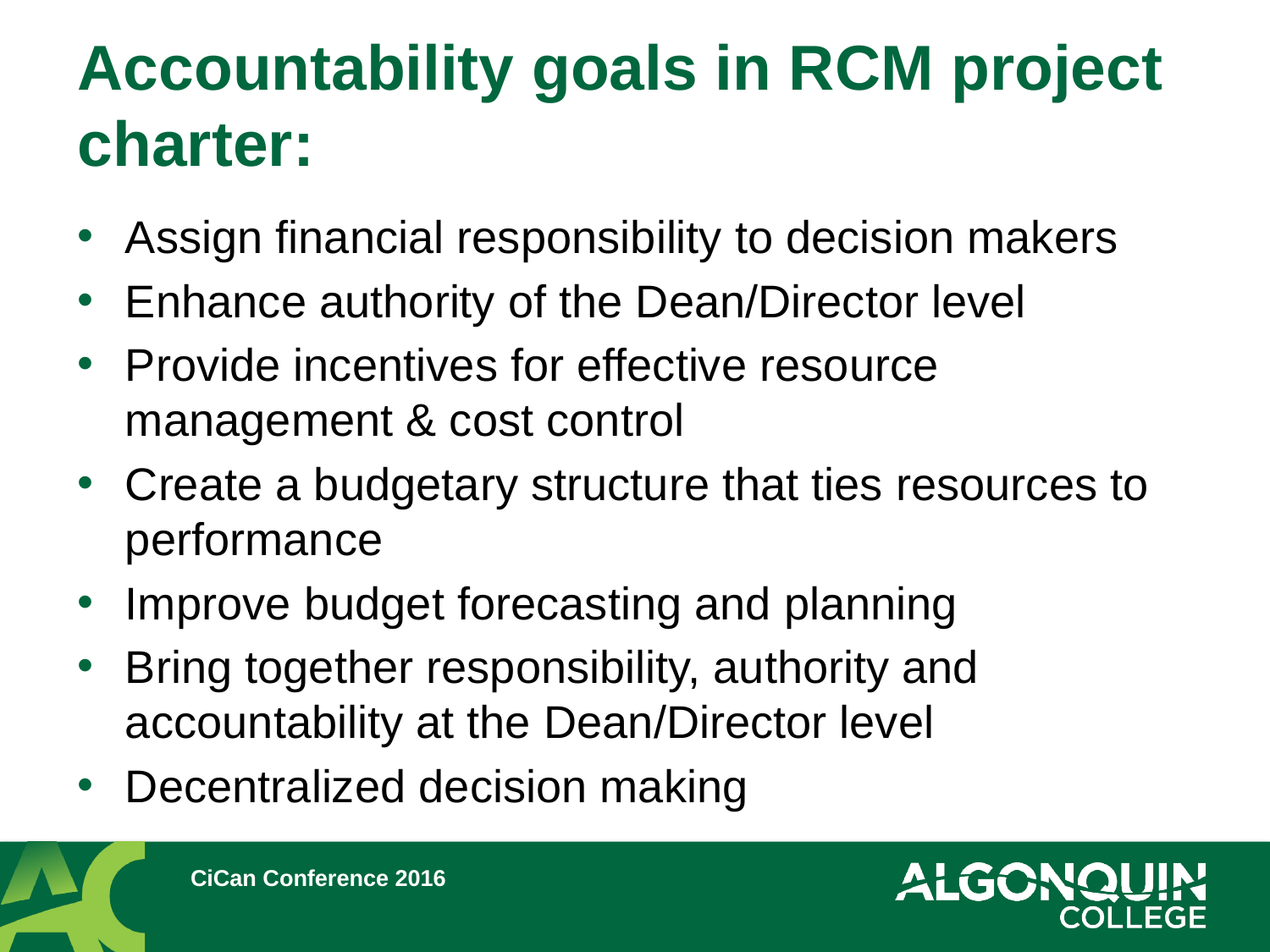

# Accountability goals in RCM project charter:
Assign financial responsibility to decision makers
Enhance authority of the Dean/Director level
Provide incentives for effective resource management & cost control
Create a budgetary structure that ties resources to performance
Improve budget forecasting and planning
Bring together responsibility, authority and accountability at the Dean/Director level
Decentralized decision making
CiCan Conference 2016